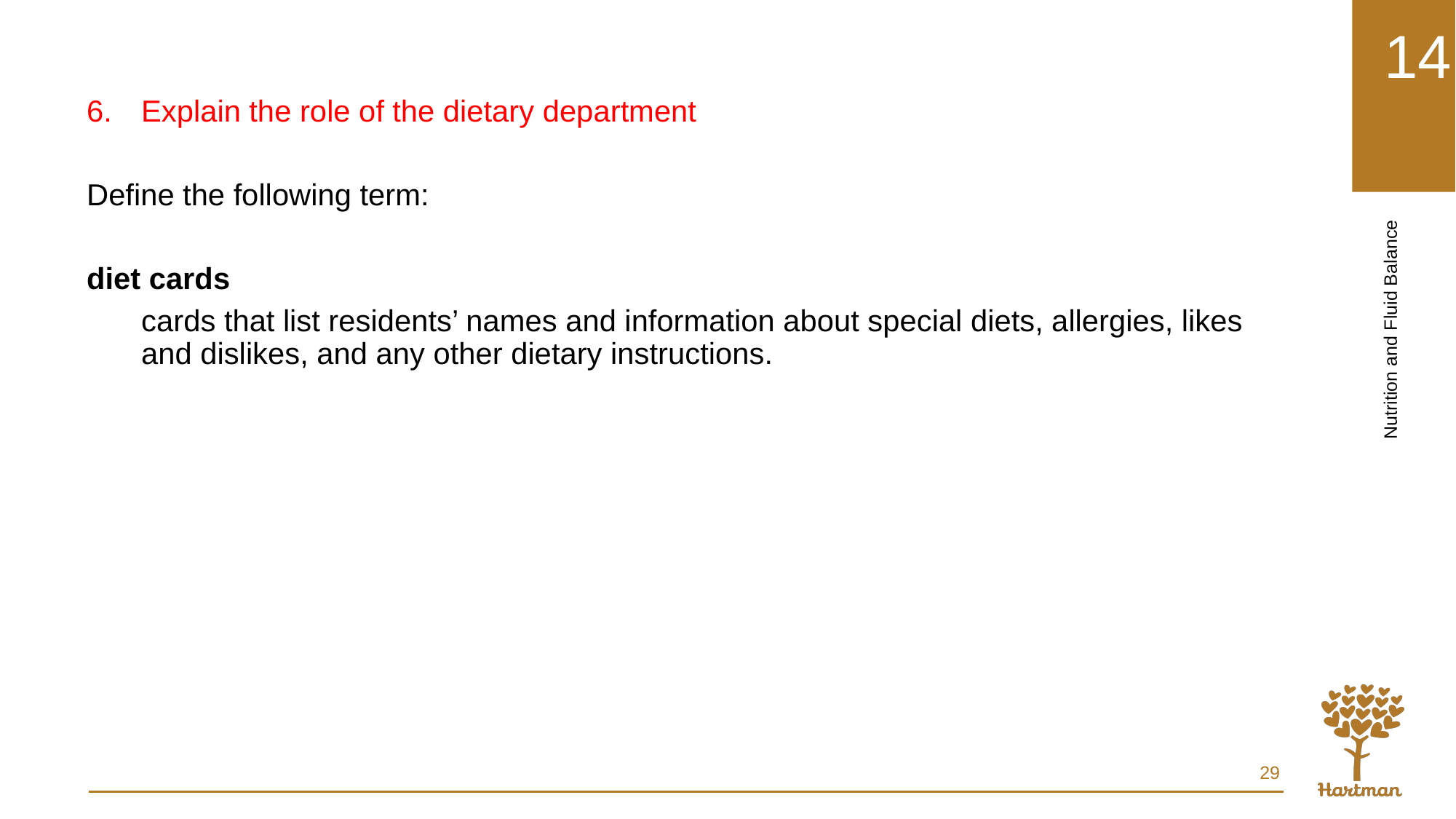

Explain the role of the dietary department

Define the following term:

diet cards
cards that list residents’ names and information about special diets, allergies, likes and dislikes, and any other dietary instructions.

29